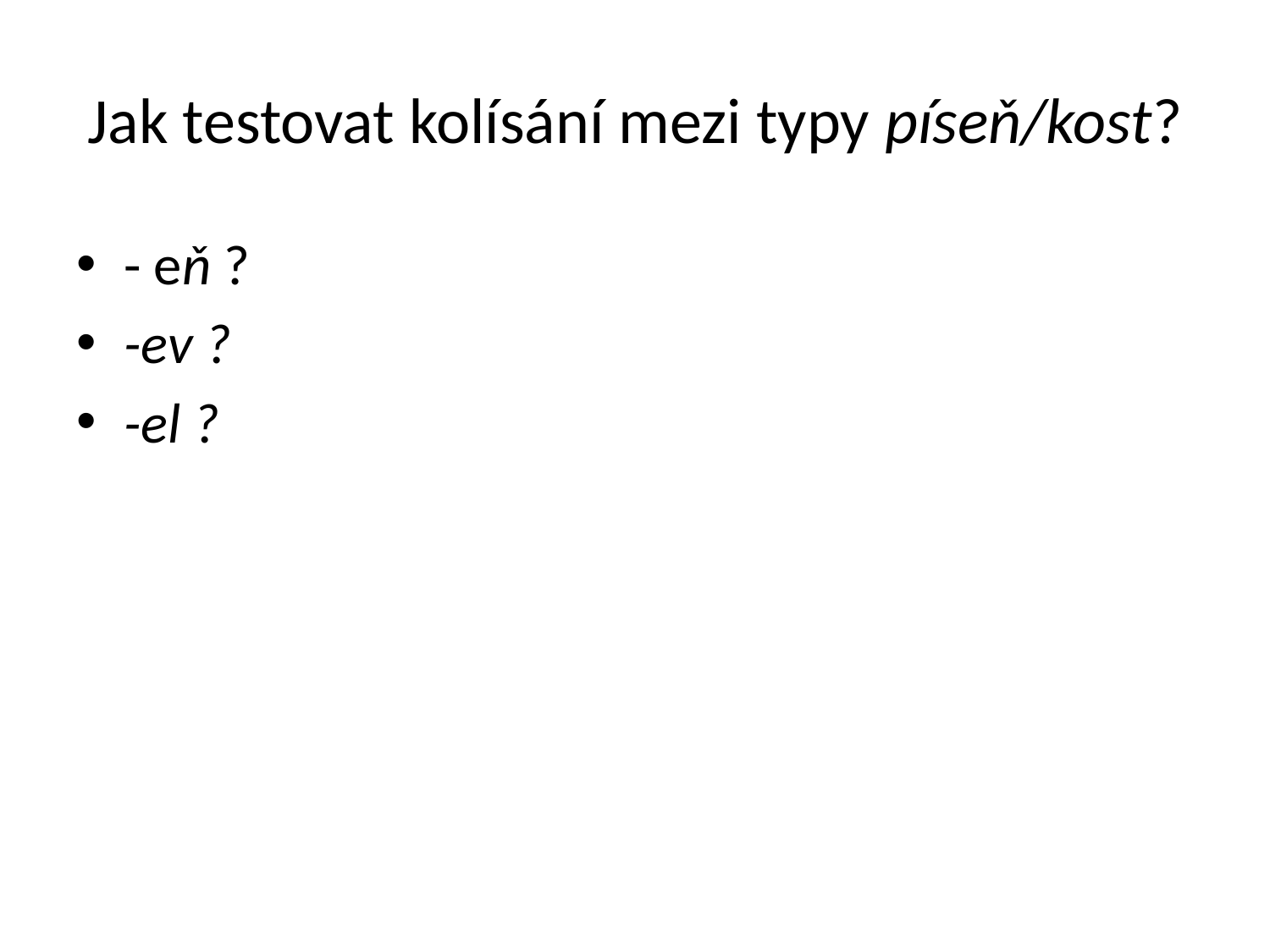

# Jak testovat kolísání mezi typy píseň/kost?
- eň ?
-ev ?
-el ?